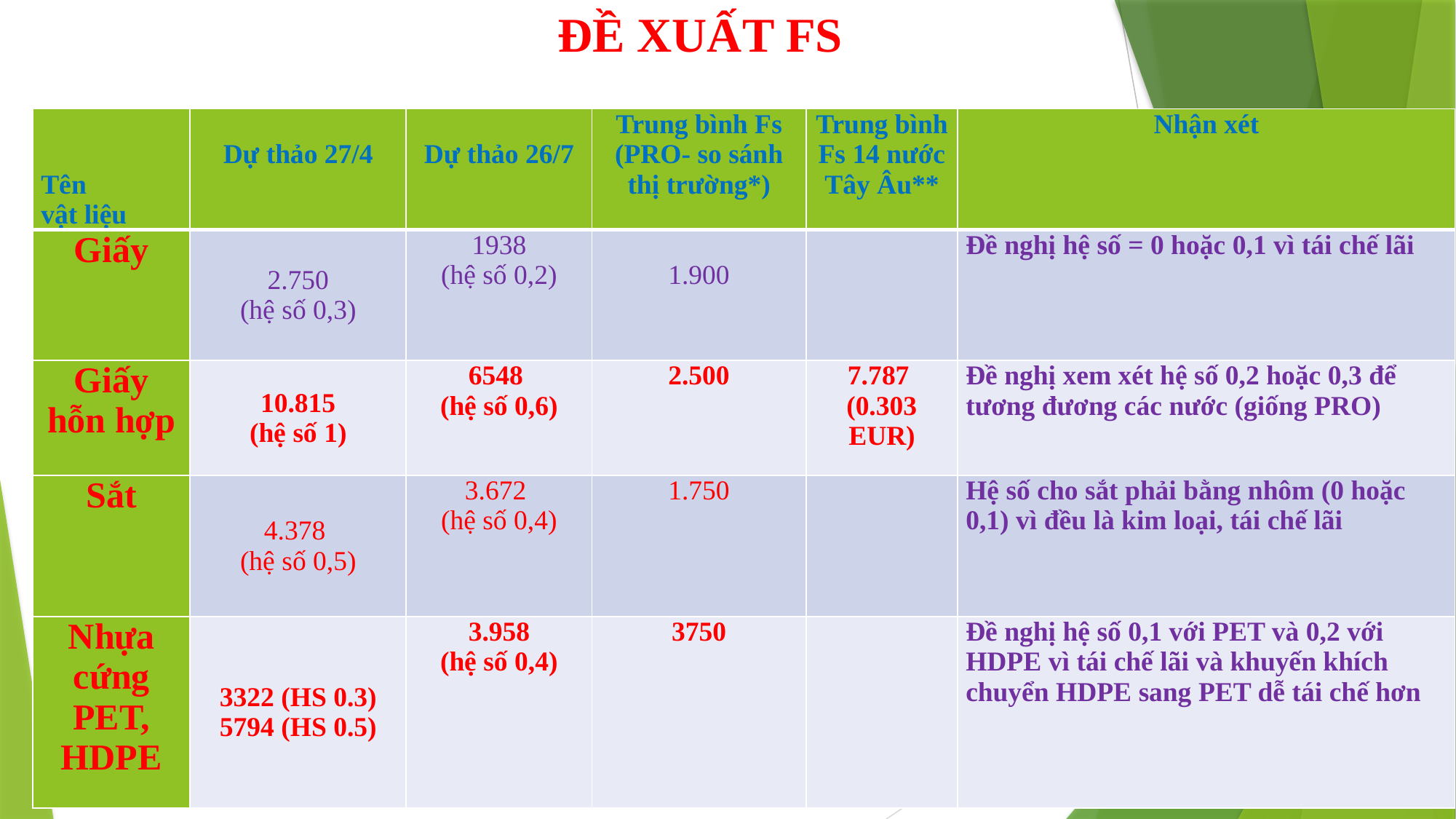

# ĐỀ XUẤT FS
| Tên vật liệu | Dự thảo 27/4 | Dự thảo 26/7 | Trung bình Fs (PRO- so sánh thị trường\*) | Trung bình Fs 14 nước Tây Âu\*\* | Nhận xét |
| --- | --- | --- | --- | --- | --- |
| Giấy | 2.750 (hệ số 0,3) | 1938 (hệ số 0,2) | 1.900 |  | Đề nghị hệ số = 0 hoặc 0,1 vì tái chế lãi |
| Giấy hỗn hợp | 10.815 (hệ số 1) | 6548 (hệ số 0,6) | 2.500 | 7.787 (0.303 EUR) | Đề nghị xem xét hệ số 0,2 hoặc 0,3 để tương đương các nước (giống PRO) |
| Sắt | 4.378 (hệ số 0,5) | 3.672 (hệ số 0,4) | 1.750 |  | Hệ số cho sắt phải bằng nhôm (0 hoặc 0,1) vì đều là kim loại, tái chế lãi |
| Nhựa cứng PET, HDPE | 3322 (HS 0.3) 5794 (HS 0.5) | 3.958 (hệ số 0,4) | 3750 |  | Đề nghị hệ số 0,1 với PET và 0,2 với HDPE vì tái chế lãi và khuyến khích chuyển HDPE sang PET dễ tái chế hơn |
12